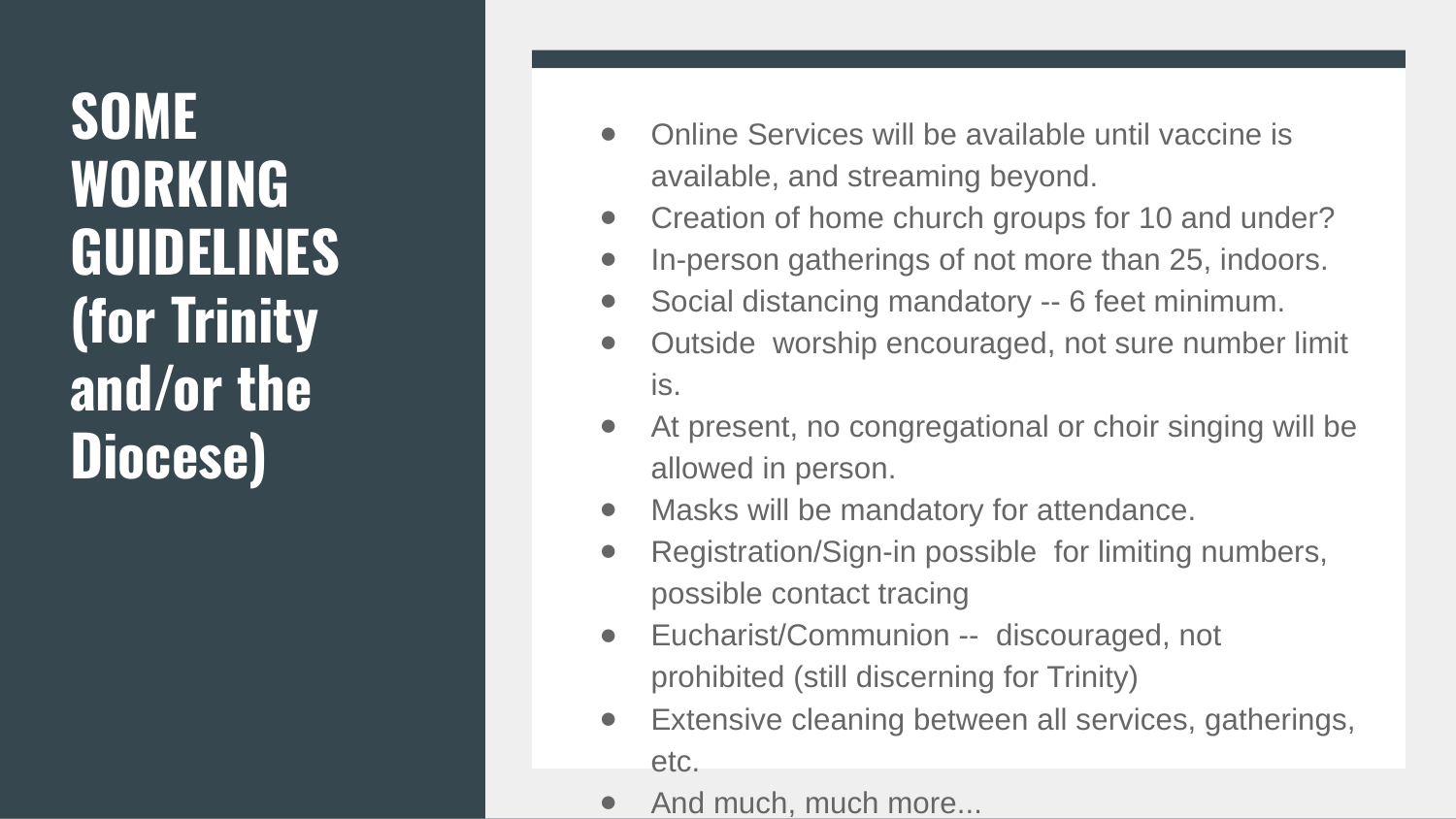

# SOME WORKING GUIDELINES (for Trinity and/or the Diocese)
Online Services will be available until vaccine is available, and streaming beyond.
Creation of home church groups for 10 and under?
In-person gatherings of not more than 25, indoors.
Social distancing mandatory -- 6 feet minimum.
Outside  worship encouraged, not sure number limit is.
At present, no congregational or choir singing will be allowed in person.
Masks will be mandatory for attendance.
Registration/Sign-in possible  for limiting numbers, possible contact tracing
Eucharist/Communion --  discouraged, not prohibited (still discerning for Trinity)
Extensive cleaning between all services, gatherings, etc.
And much, much more...